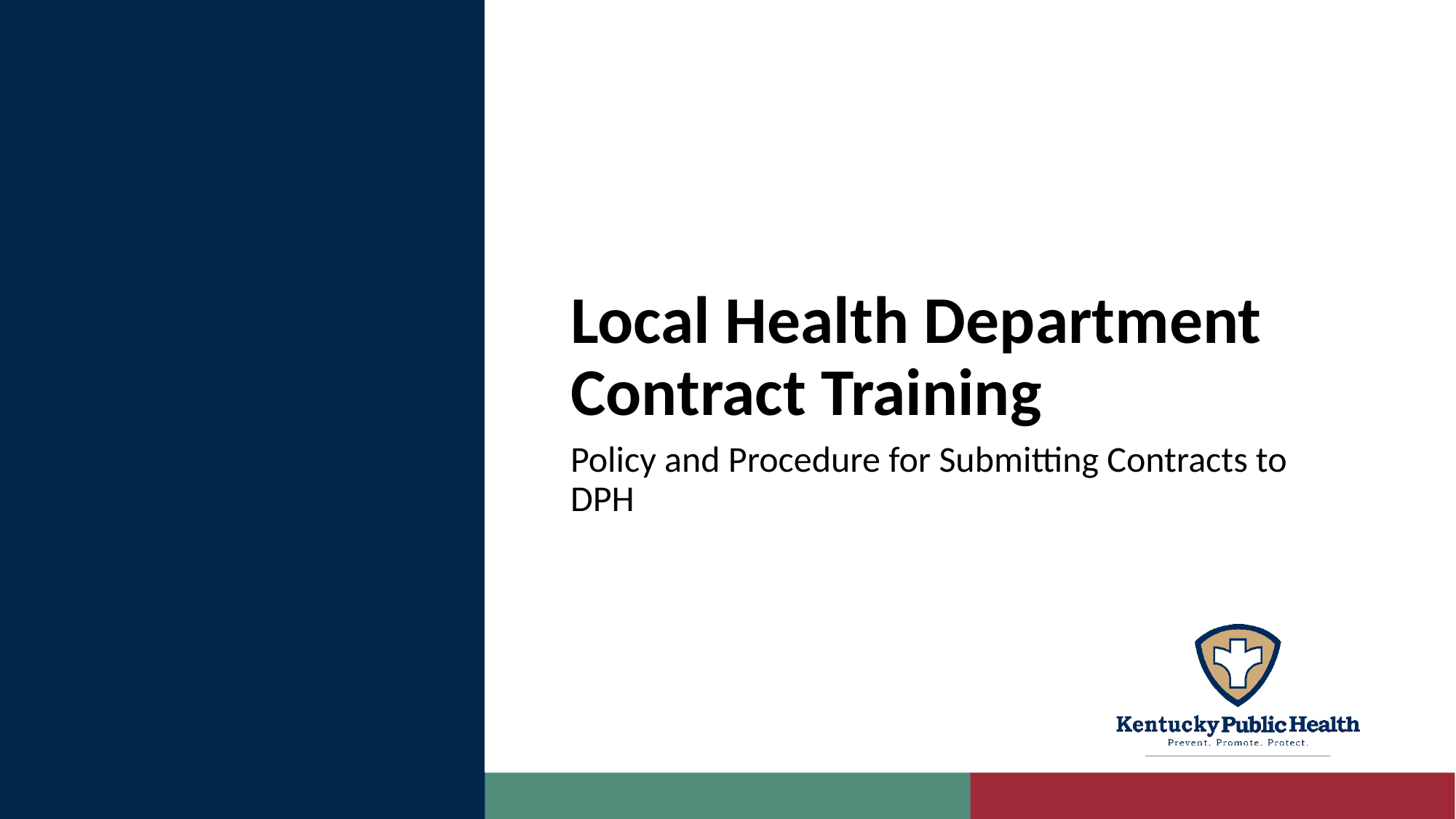

# Local Health Department Contract Training
Policy and Procedure for Submitting Contracts to DPH